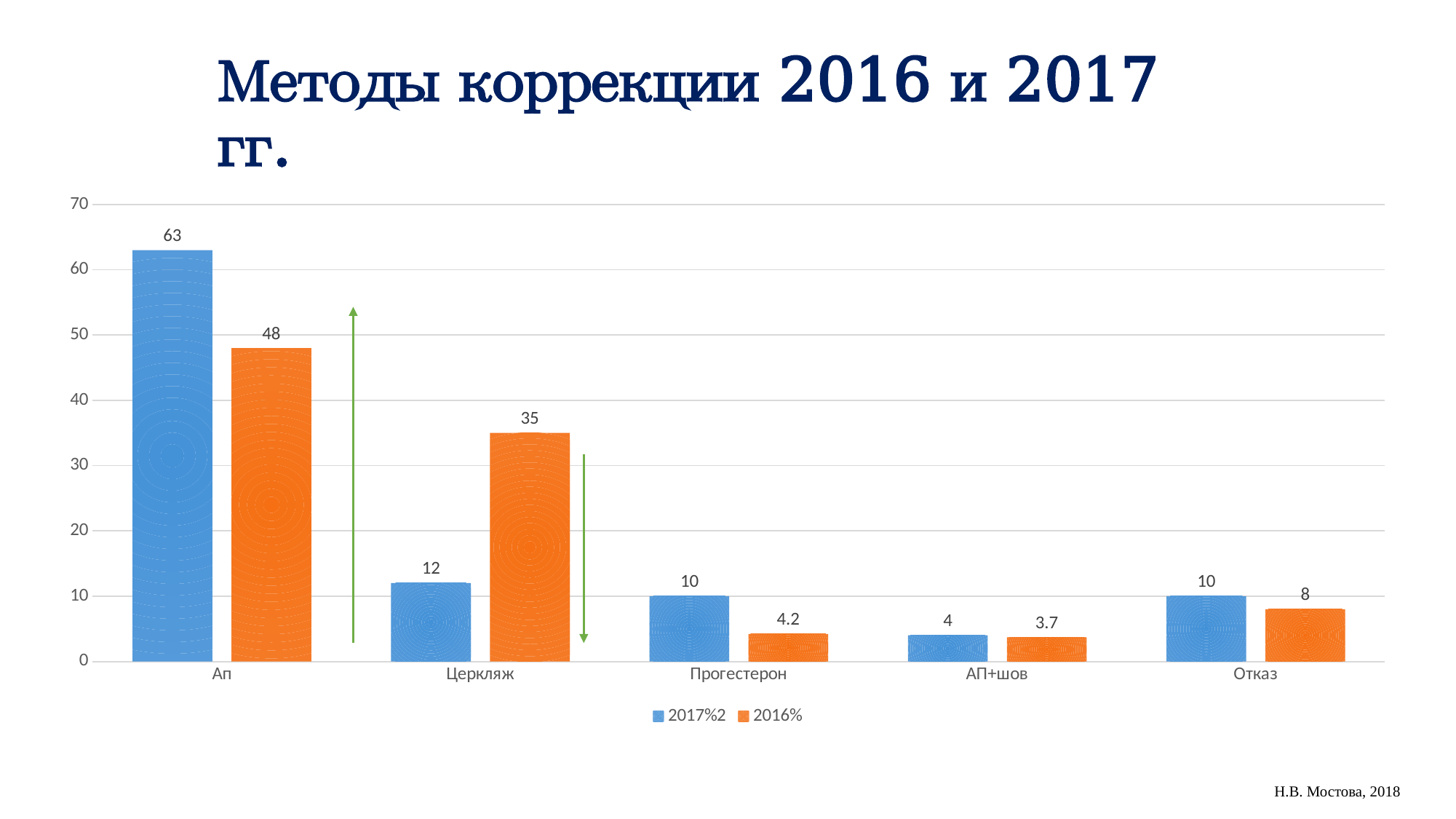

# Методы коррекции 2016 и 2017 гг.

### Chart

| Category | 2017%2 | 2016% |
|---|---|---|
| Ап | 63.0 | 48.0 |
| Церкляж | 12.0 | 35.0 |
| Прогестерон | 10.0 | 4.2 |
| АП+шов | 4.0 | 3.7 |
| Отказ | 10.0 | 8.0 |
Н.В. Мостова, 2018